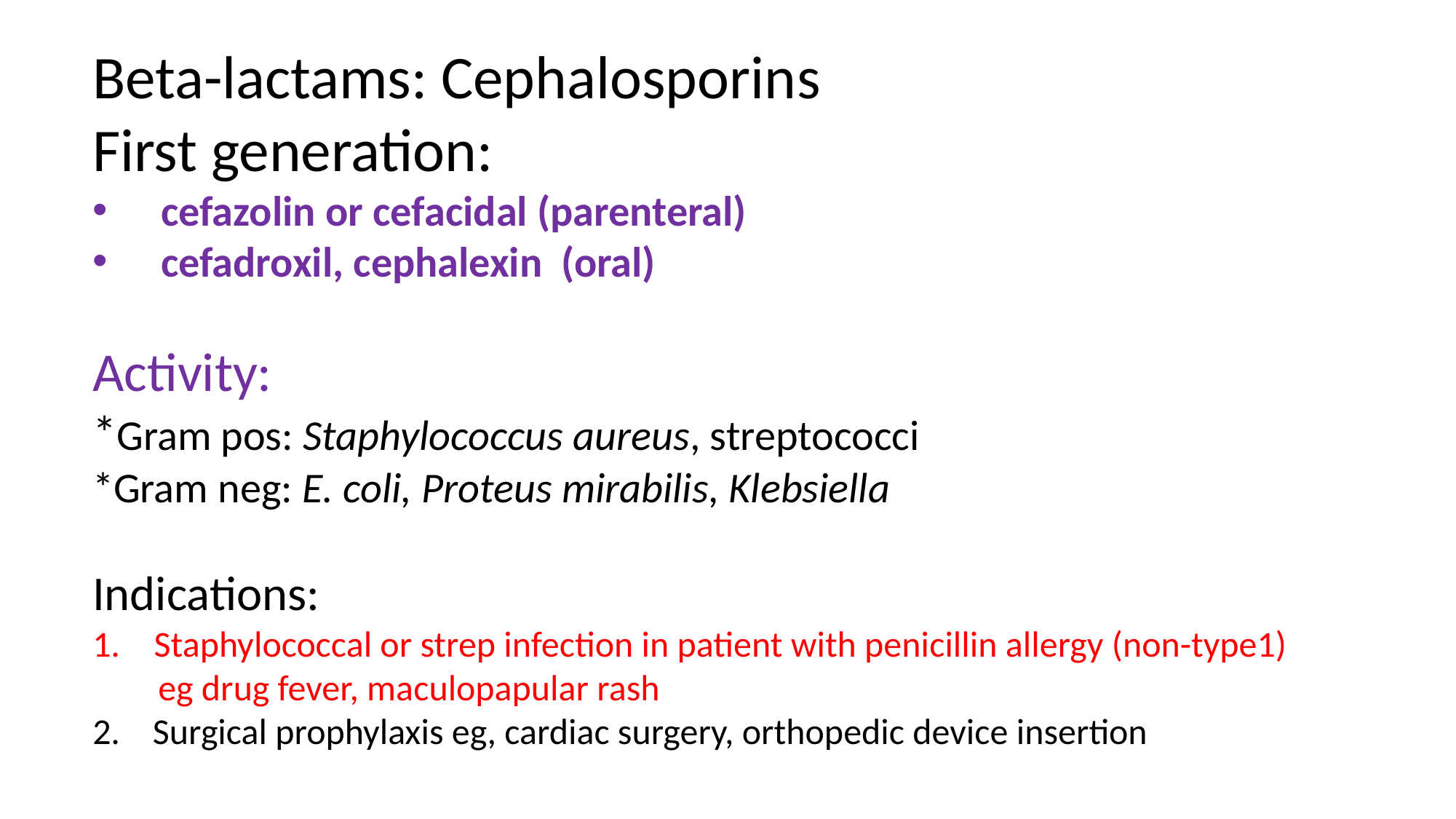

Beta-lactams: Cephalosporins
First generation:
cefazolin or cefacidal (parenteral)
cefadroxil, cephalexin  (oral)

Activity:
*Gram pos: Staphylococcus aureus, streptococci
*Gram neg: E. coli, Proteus mirabilis, Klebsiella

Indications:
Staphylococcal or strep infection in patient with penicillin allergy (non-type1)
        eg drug fever, maculopapular rash
2.    Surgical prophylaxis eg, cardiac surgery, orthopedic device insertion